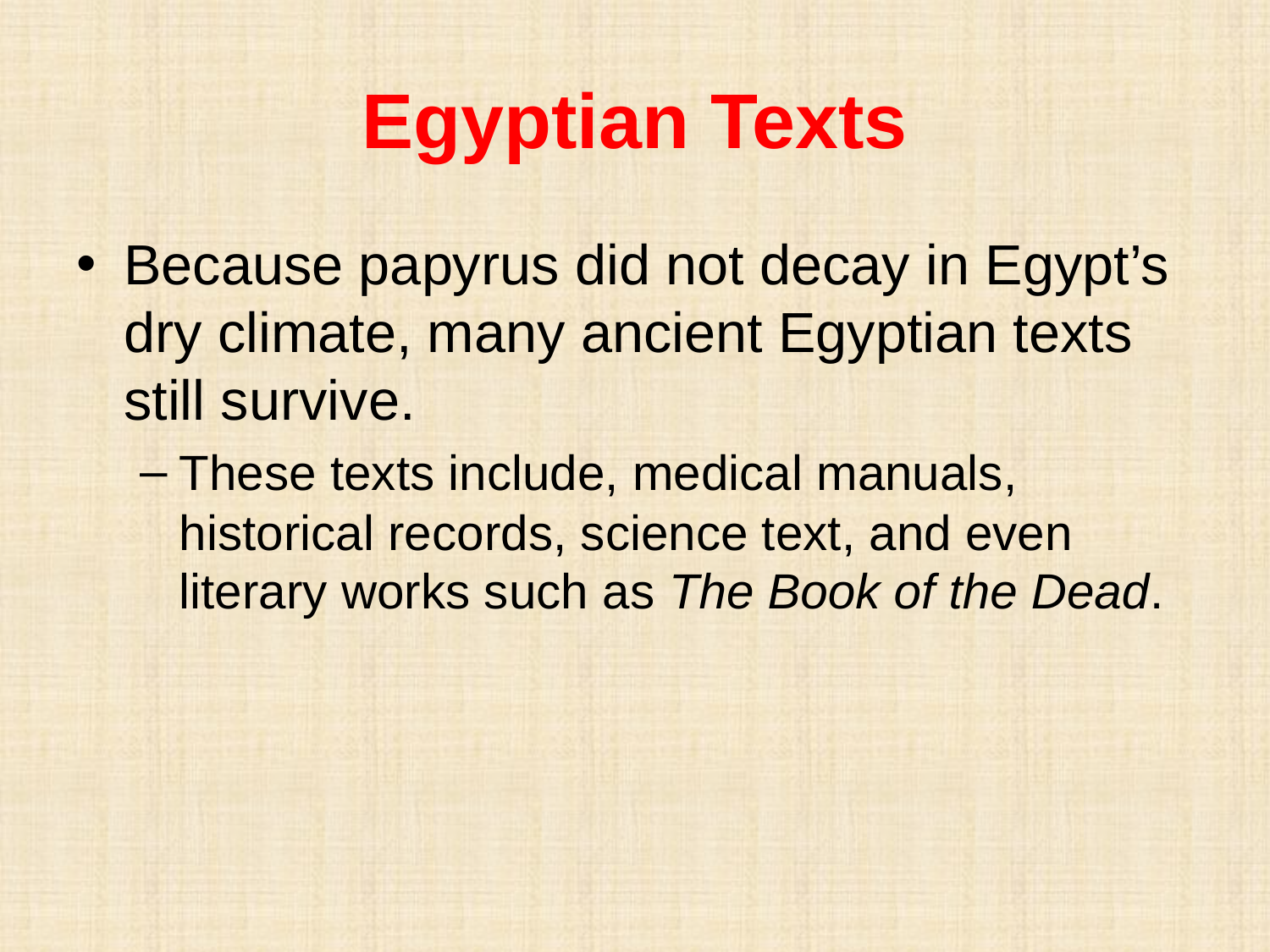

# Egyptian Texts
Because papyrus did not decay in Egypt’s dry climate, many ancient Egyptian texts still survive.
These texts include, medical manuals, historical records, science text, and even literary works such as The Book of the Dead.